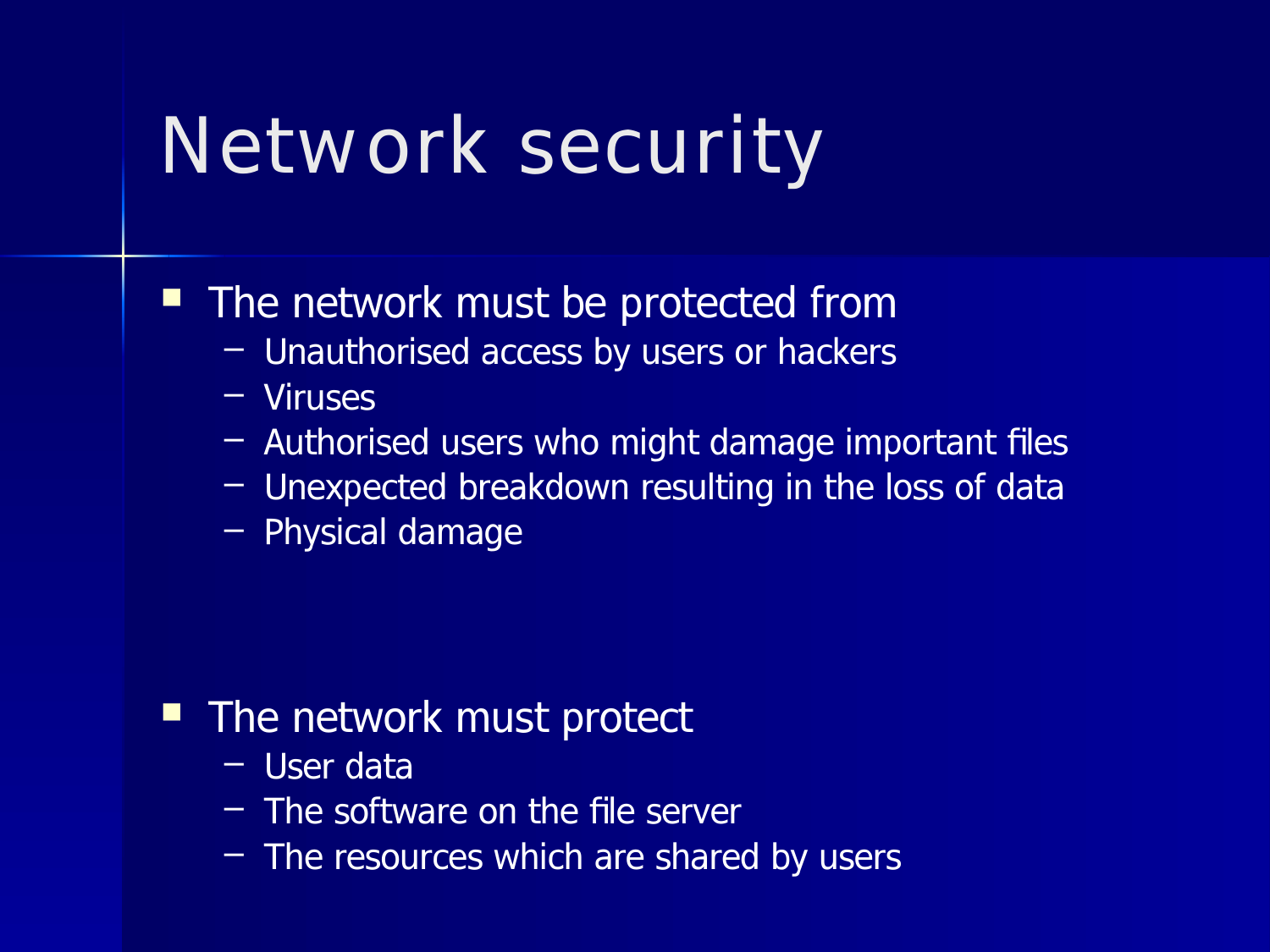

# Network security
The network must be protected from
Unauthorised access by users or hackers
Viruses
Authorised users who might damage important files
Unexpected breakdown resulting in the loss of data
Physical damage

The network must protect
User data
The software on the file server
The resources which are shared by users